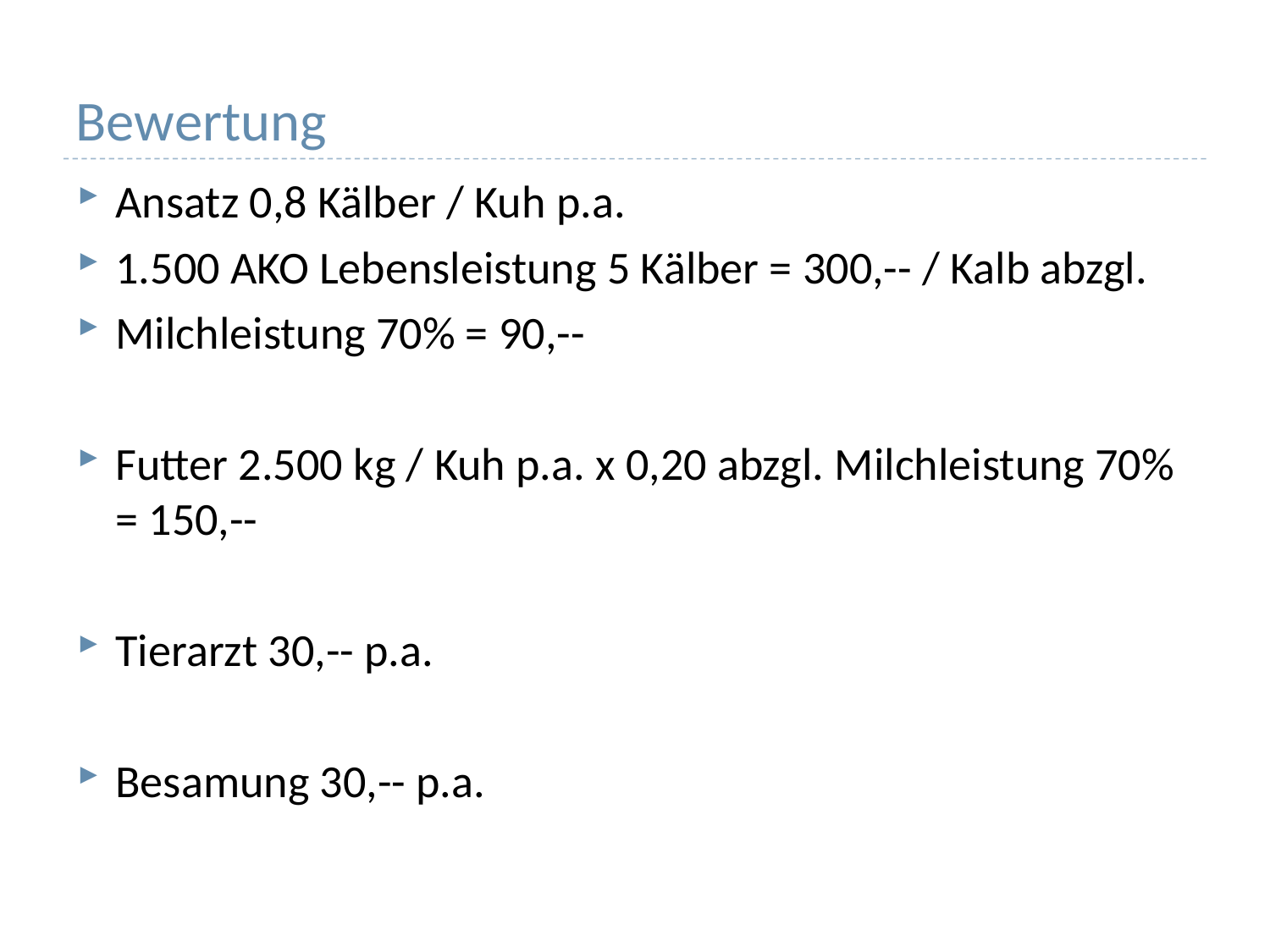

# Bewertung
Ansatz 0,8 Kälber / Kuh p.a.
1.500 AKO Lebensleistung 5 Kälber = 300,-- / Kalb abzgl.
Milchleistung 70% = 90,--

Futter 2.500 kg / Kuh p.a. x 0,20 abzgl. Milchleistung 70% = 150,--

Tierarzt 30,-- p.a.

Besamung 30,-- p.a.